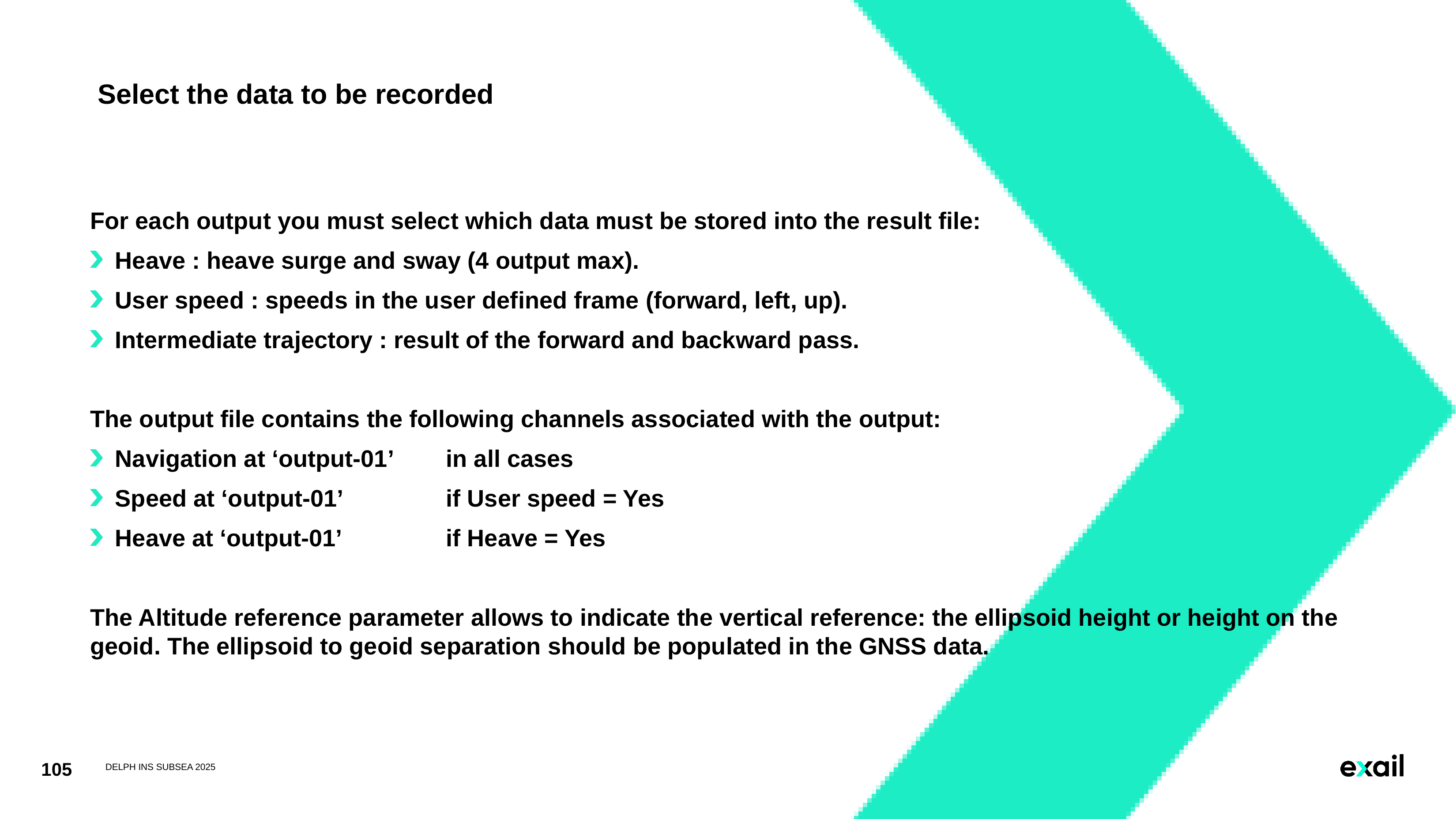

# Select the data to be recorded
For each output you must select which data must be stored into the result file:
Heave : heave surge and sway (4 output max).
User speed : speeds in the user defined frame (forward, left, up).
Intermediate trajectory : result of the forward and backward pass.

The output file contains the following channels associated with the output:
Navigation at ‘output-01’	in all cases
Speed at ‘output-01’		if User speed = Yes
Heave at ‘output-01’		if Heave = Yes

The Altitude reference parameter allows to indicate the vertical reference: the ellipsoid height or height on the geoid. The ellipsoid to geoid separation should be populated in the GNSS data.

105